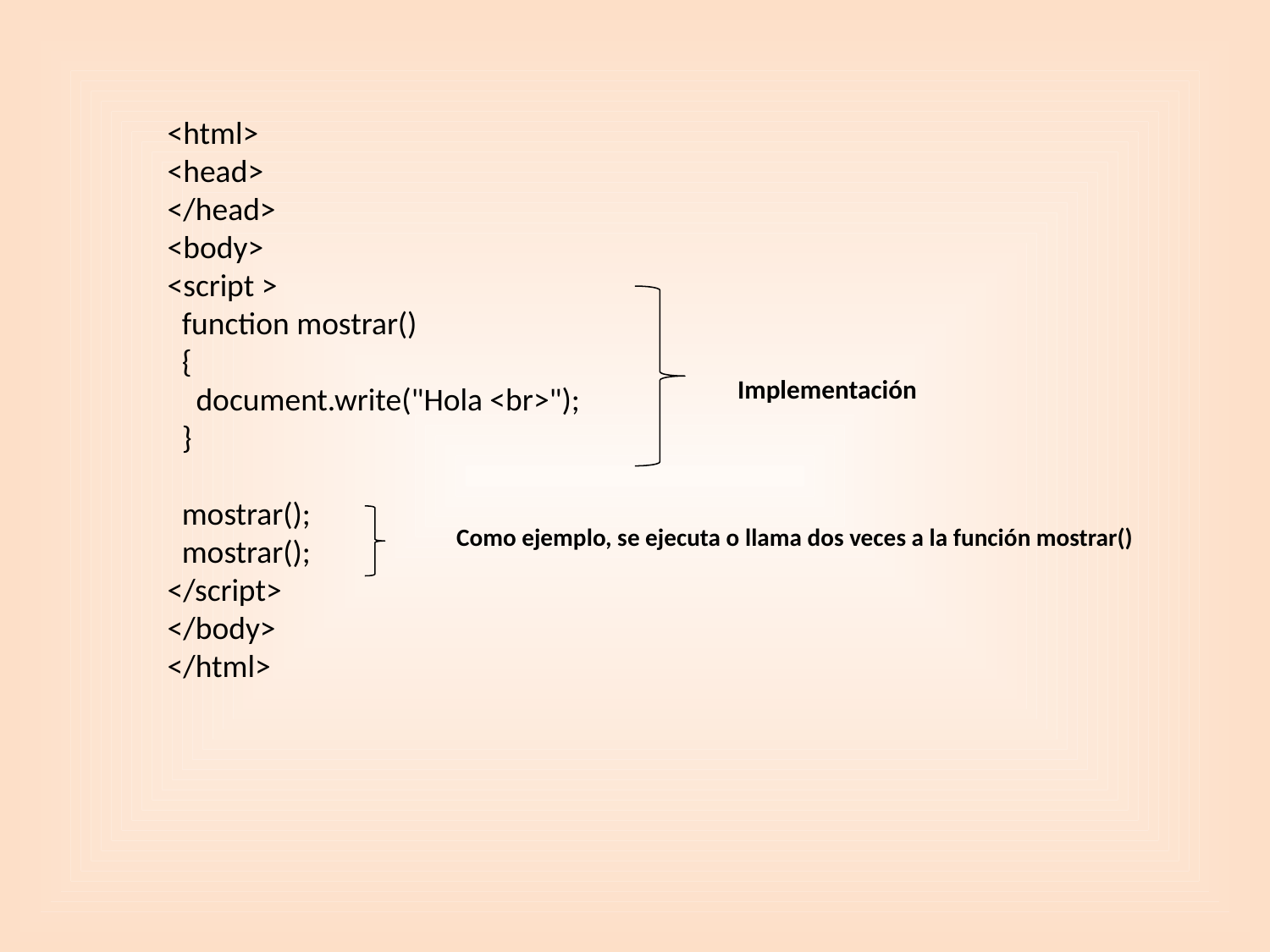

<html>
<head>
</head>
<body>
<script >
  function mostrar()
  {
    document.write("Hola <br>");
  }

  mostrar();
  mostrar();
</script>
</body>
</html>

Implementación

Como ejemplo, se ejecuta o llama dos veces a la función mostrar()